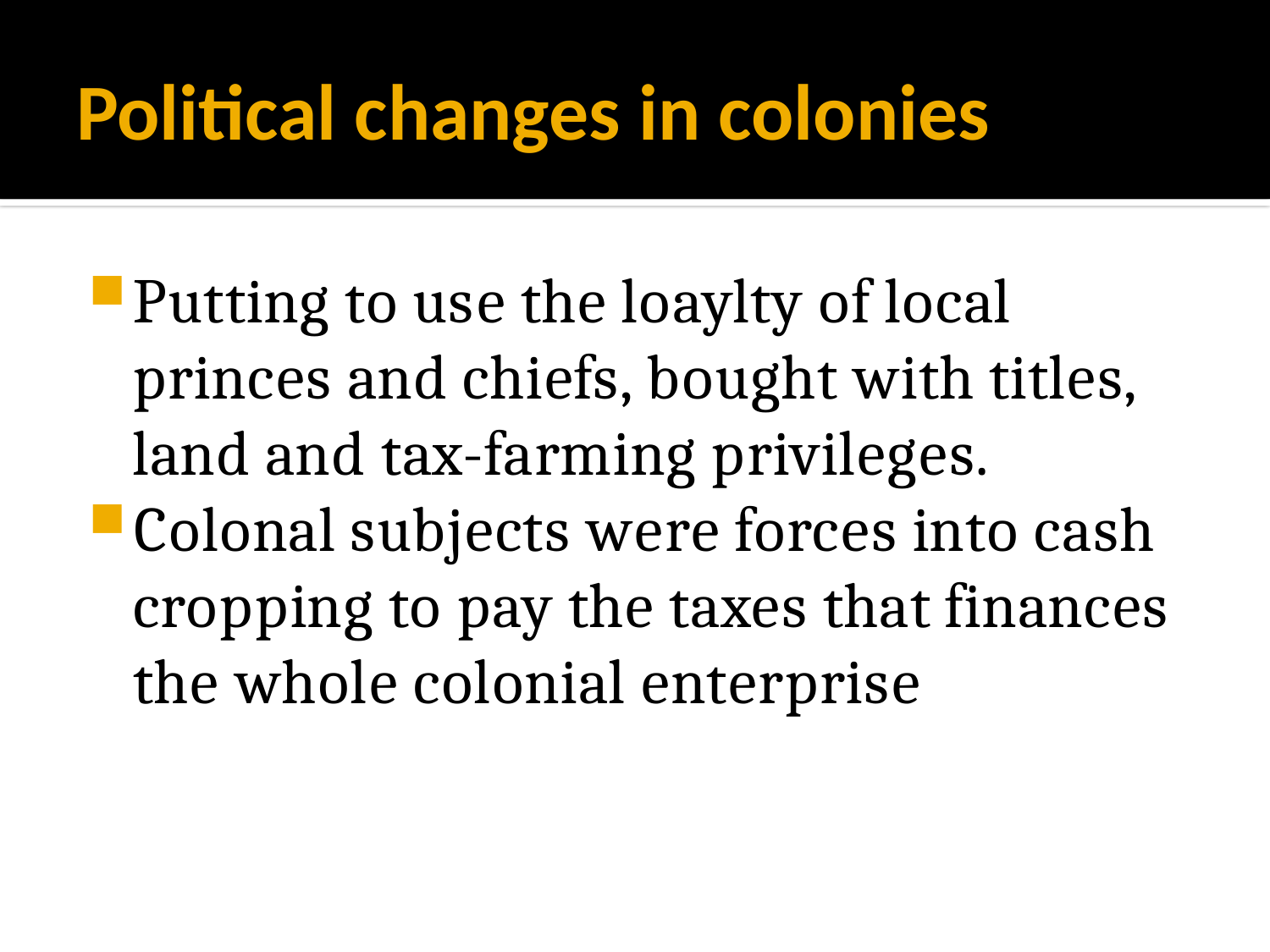

# Political changes in colonies
Putting to use the loaylty of local princes and chiefs, bought with titles, land and tax-farming privileges.
Colonal subjects were forces into cash cropping to pay the taxes that finances the whole colonial enterprise